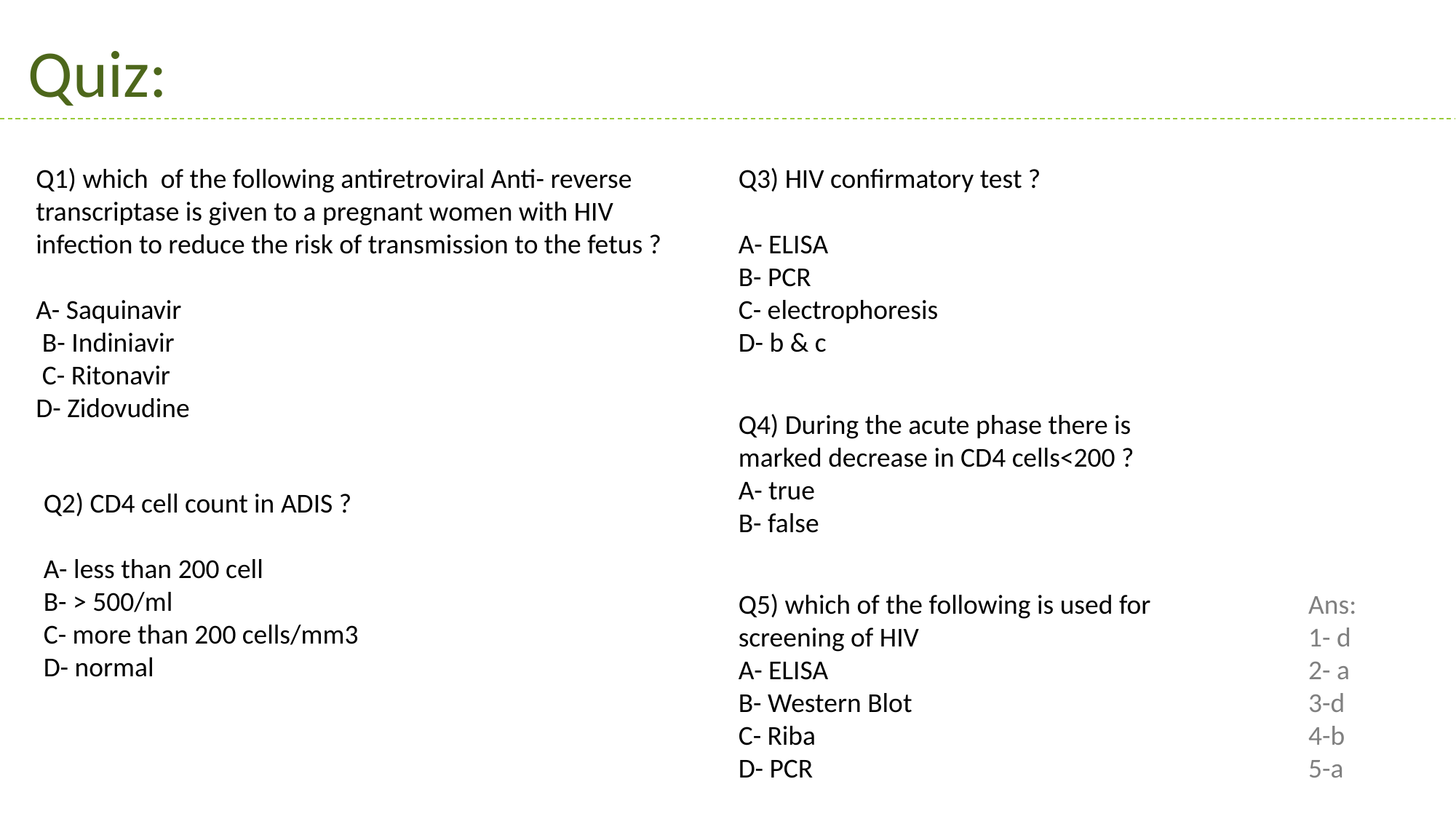

Quiz:
Q1) which  of the following antiretroviral Anti- reverse transcriptase is given to a pregnant women with HIV infection to reduce the risk of transmission to the fetus ?

A- Saquinavir
 B- Indiniavir
 C- Ritonavir
D- Zidovudine
Q3) HIV confirmatory test ?

A- ELISA
B- PCR
C- electrophoresis
D- b & c
Q4) During the acute phase there is marked decrease in CD4 cells<200 ?
A- true
B- false
Q2) CD4 cell count in ADIS ?

A- less than 200 cell
B- > 500/ml
C- more than 200 cells/mm3
D- normal

Q5) which of the following is used for
screening of HIV
A- ELISA
B- Western Blot
C- Riba
D- PCR

Ans:
1- d
2- a
3-d
4-b
5-a